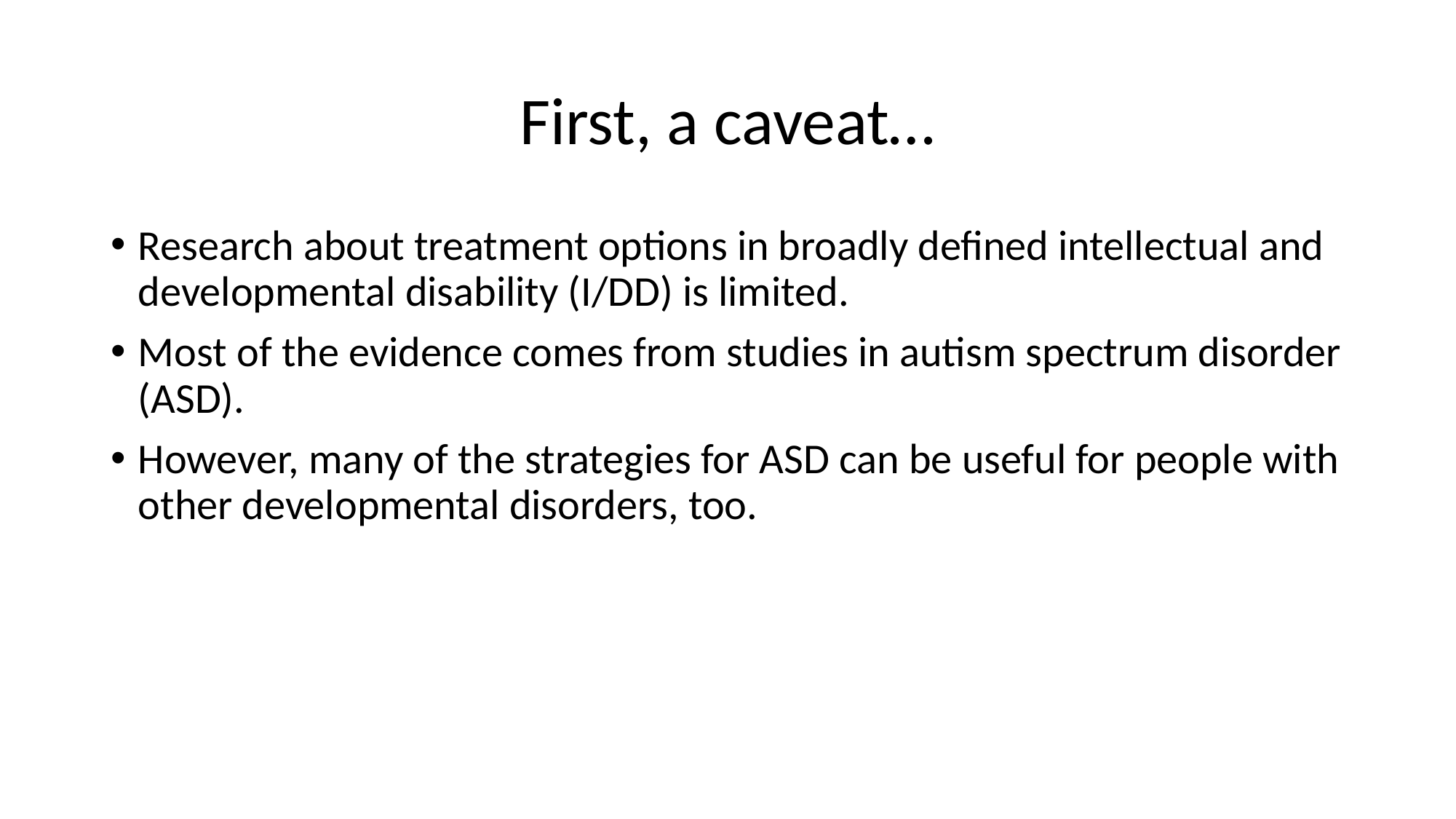

# First, a caveat…
Research about treatment options in broadly defined intellectual and developmental disability (I/DD) is limited.
Most of the evidence comes from studies in autism spectrum disorder (ASD).
However, many of the strategies for ASD can be useful for people with other developmental disorders, too.